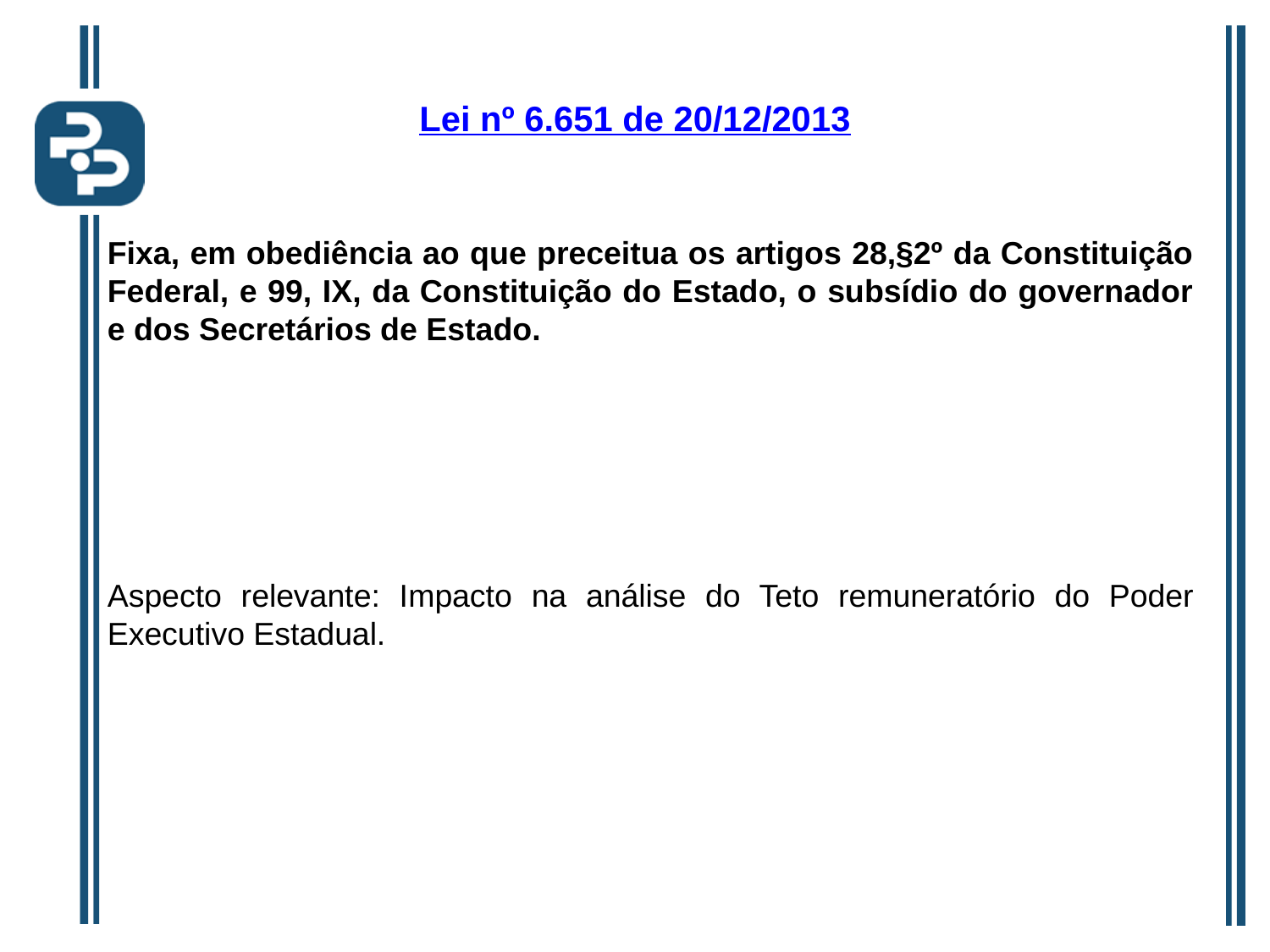

Lei nº 6.651 de 20/12/2013
Fixa, em obediência ao que preceitua os artigos 28,§2º da Constituição Federal, e 99, IX, da Constituição do Estado, o subsídio do governador e dos Secretários de Estado.

Aspecto relevante: Impacto na análise do Teto remuneratório do Poder Executivo Estadual.